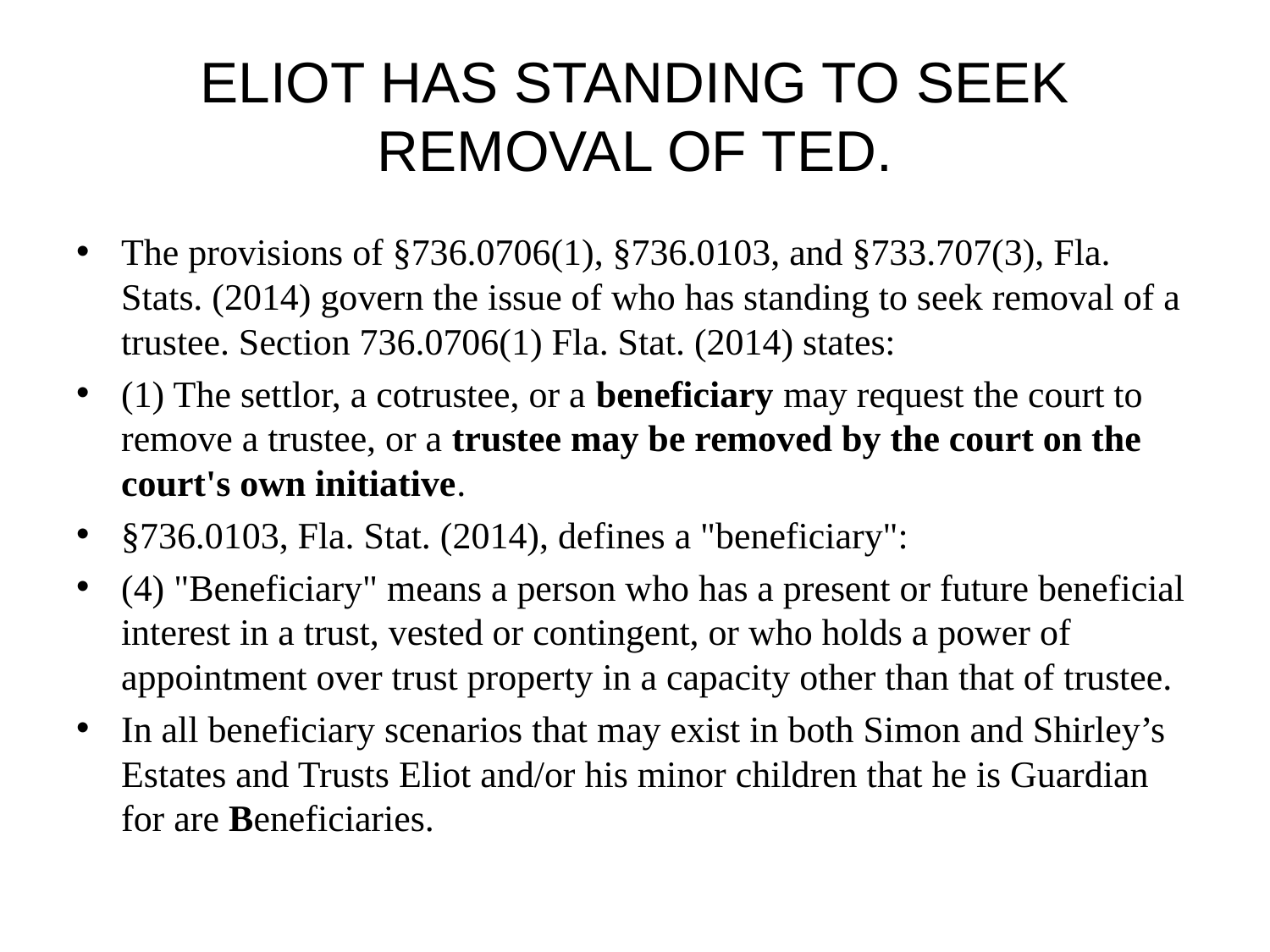

# Eliot has standing to seek removal of Ted.
The provisions of §736.0706(1), §736.0103, and §733.707(3), Fla. Stats. (2014) govern the issue of who has standing to seek removal of a trustee. Section 736.0706(1) Fla. Stat. (2014) states:
(1) The settlor, a cotrustee, or a beneficiary may request the court to remove a trustee, or a trustee may be removed by the court on the court's own initiative.
§736.0103, Fla. Stat. (2014), defines a "beneficiary":
(4) "Beneficiary" means a person who has a present or future beneficial interest in a trust, vested or contingent, or who holds a power of appointment over trust property in a capacity other than that of trustee.
In all beneficiary scenarios that may exist in both Simon and Shirley’s Estates and Trusts Eliot and/or his minor children that he is Guardian for are Beneficiaries.